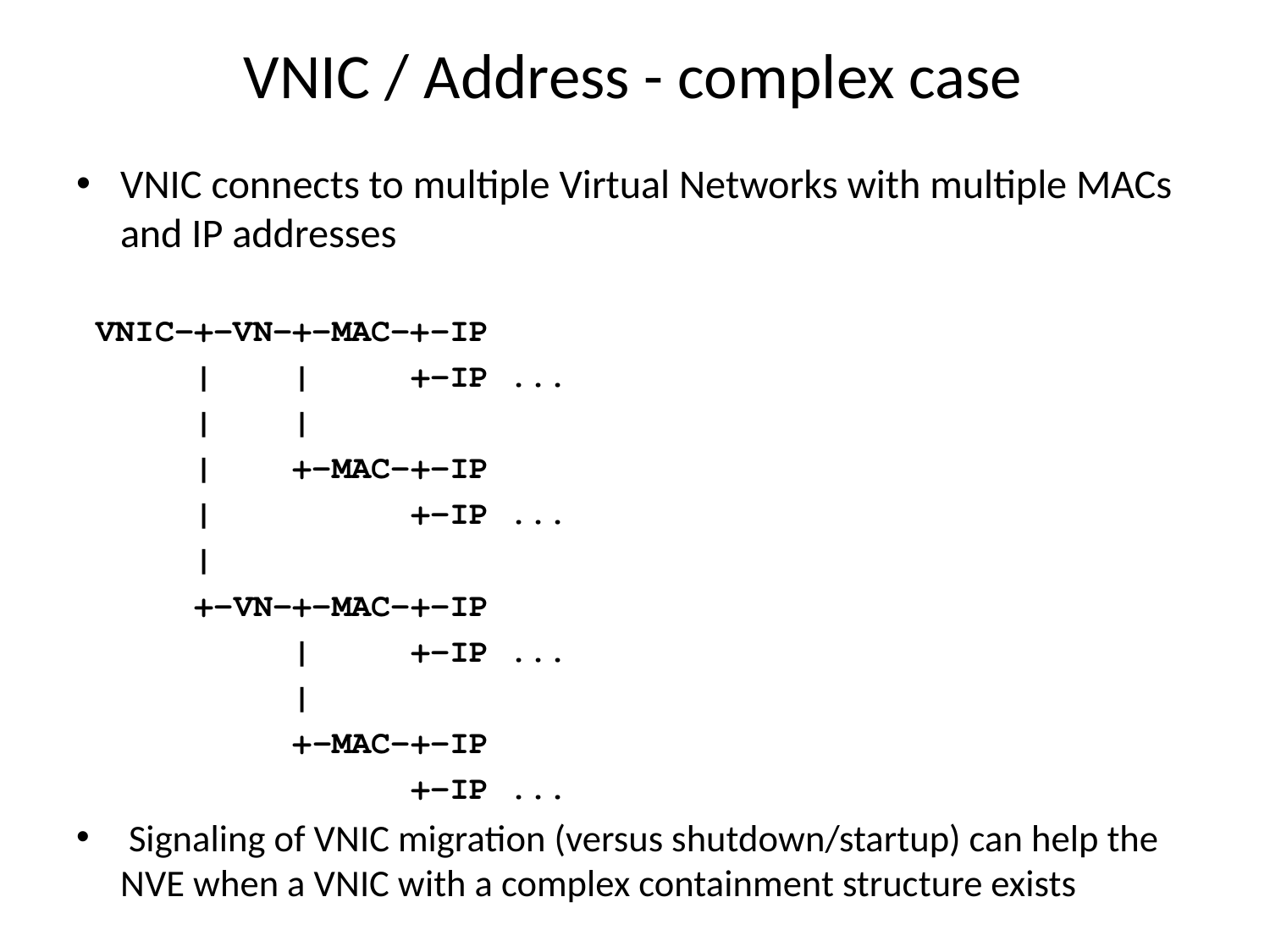

# VNIC / Address - complex case
VNIC connects to multiple Virtual Networks with multiple MACs and IP addresses

 VNIC-+-VN-+-MAC-+-IP
      |    |     +-IP ...
      |    |
      |    +-MAC-+-IP
      |          +-IP ...
      |
      +-VN-+-MAC-+-IP
           |     +-IP ...
           |
           +-MAC-+-IP
                 +-IP ...
 Signaling of VNIC migration (versus shutdown/startup) can help the NVE when a VNIC with a complex containment structure exists